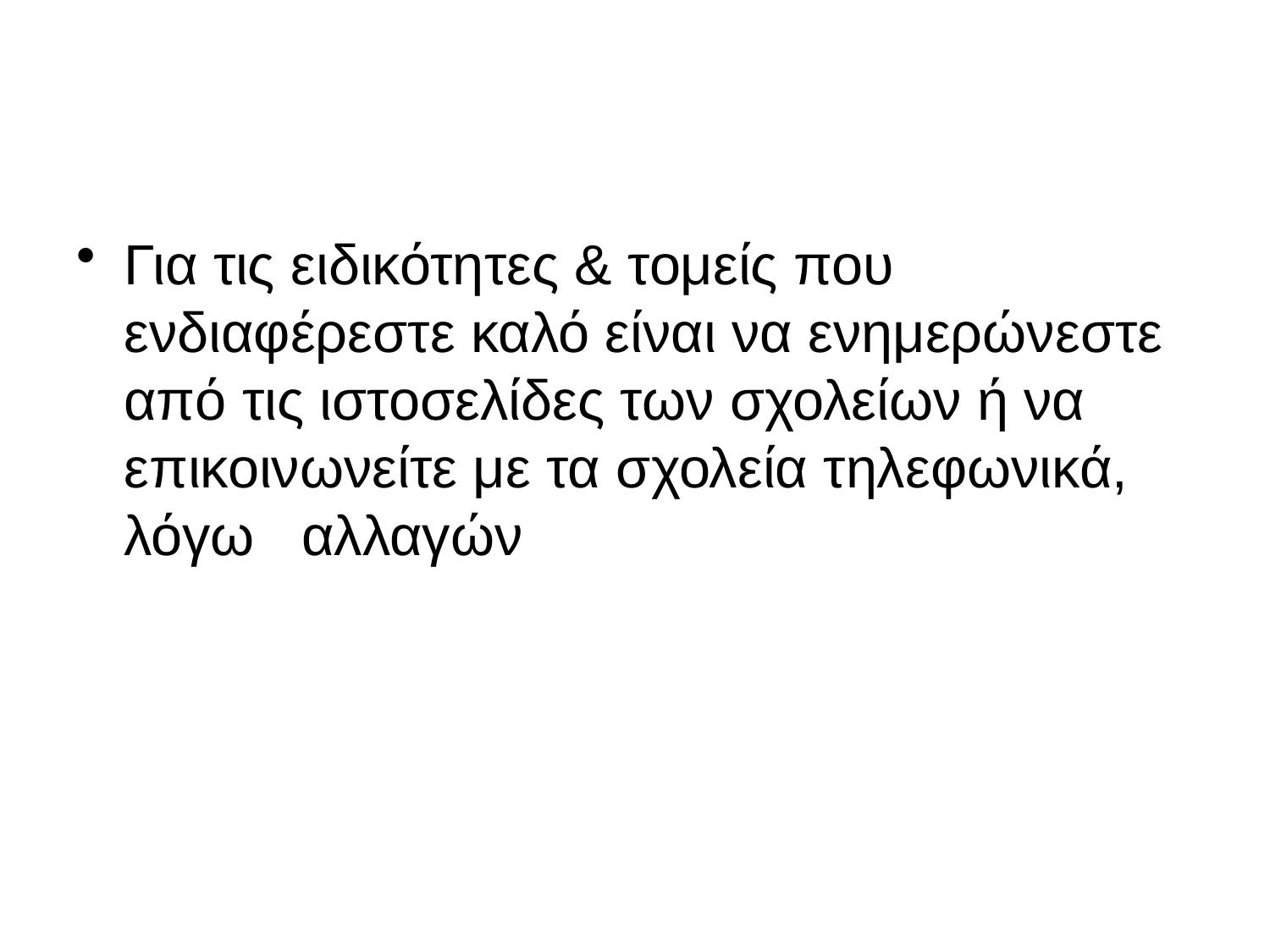

#
Για τις ειδικότητες & τομείς που ενδιαφέρεστε καλό είναι να ενημερώνεστε από τις ιστοσελίδες των σχολείων ή να επικοινωνείτε με τα σχολεία τηλεφωνικά, λόγω   αλλαγών